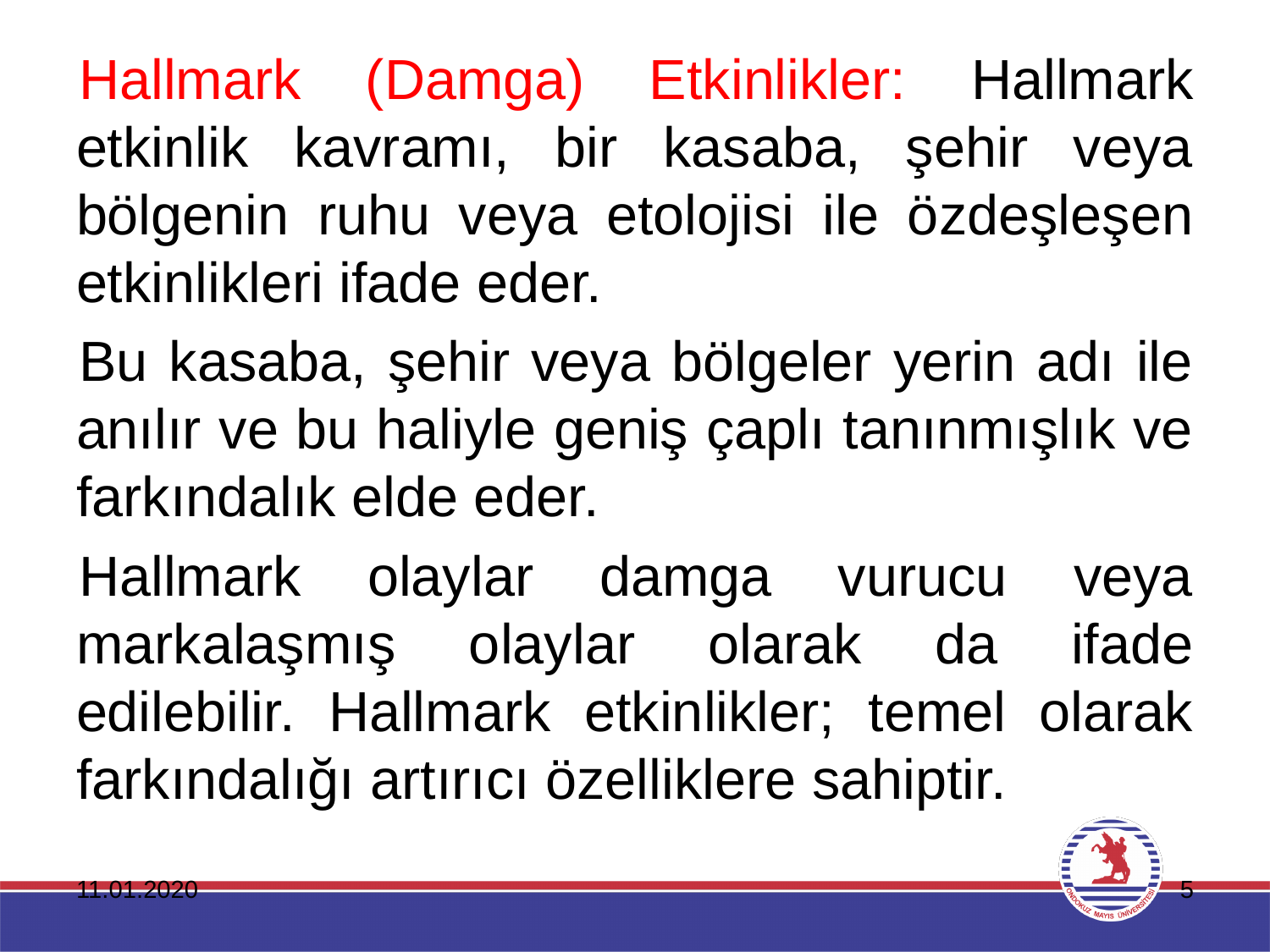

Hallmark (Damga) Etkinlikler: Hallmark etkinlik kavramı, bir kasaba, şehir veya bölgenin ruhu veya etolojisi ile özdeşleşen etkinlikleri ifade eder.
Bu kasaba, şehir veya bölgeler yerin adı ile anılır ve bu haliyle geniş çaplı tanınmışlık ve farkındalık elde eder.
Hallmark olaylar damga vurucu veya markalaşmış olaylar olarak da ifade edilebilir. Hallmark etkinlikler; temel olarak farkındalığı artırıcı özelliklere sahiptir.
11.01.2020
5